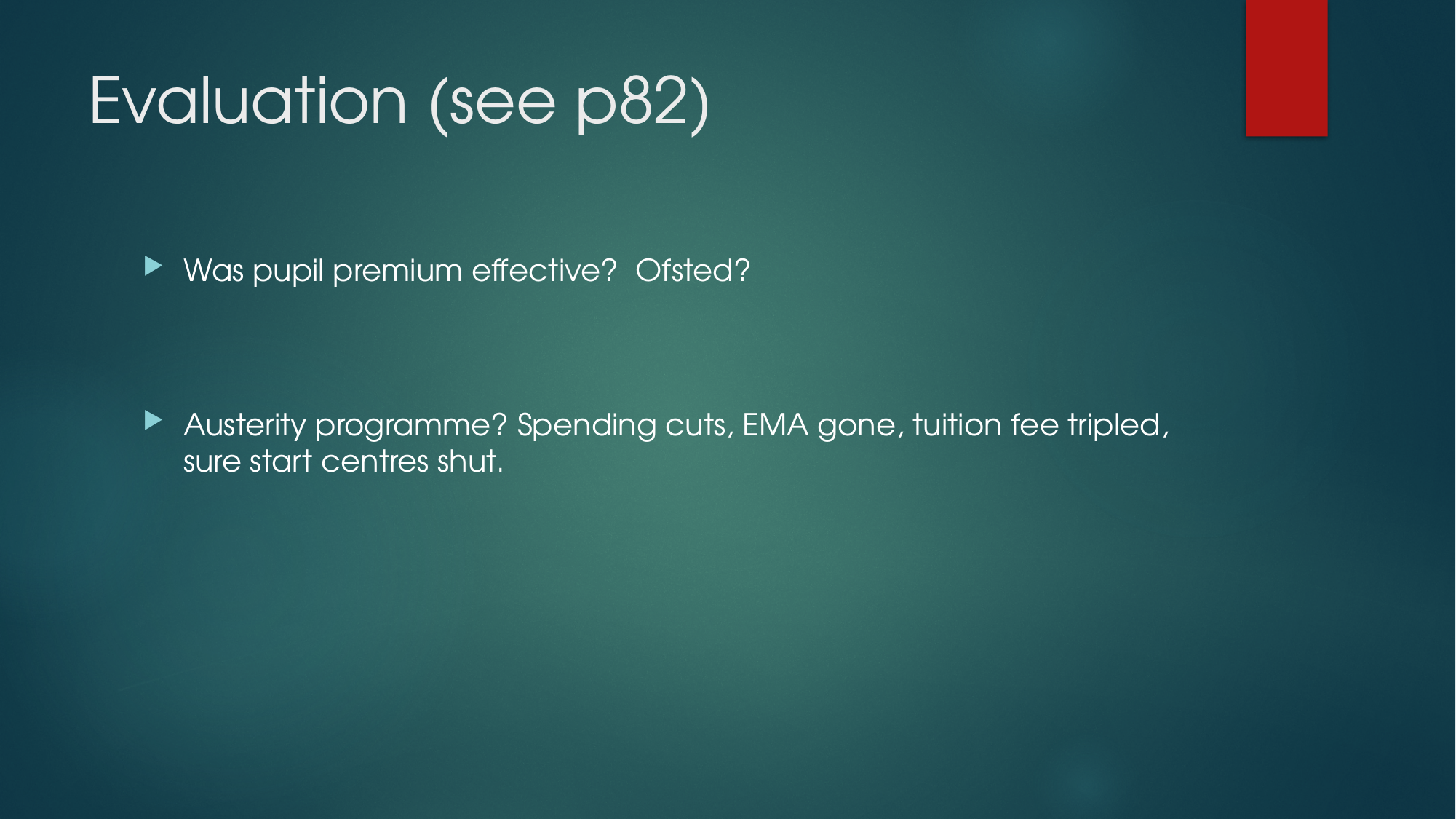

# Evaluation (see p82)
Was pupil premium effective?  Ofsted?

Austerity programme? Spending cuts, EMA gone, tuition fee tripled, sure start centres shut.